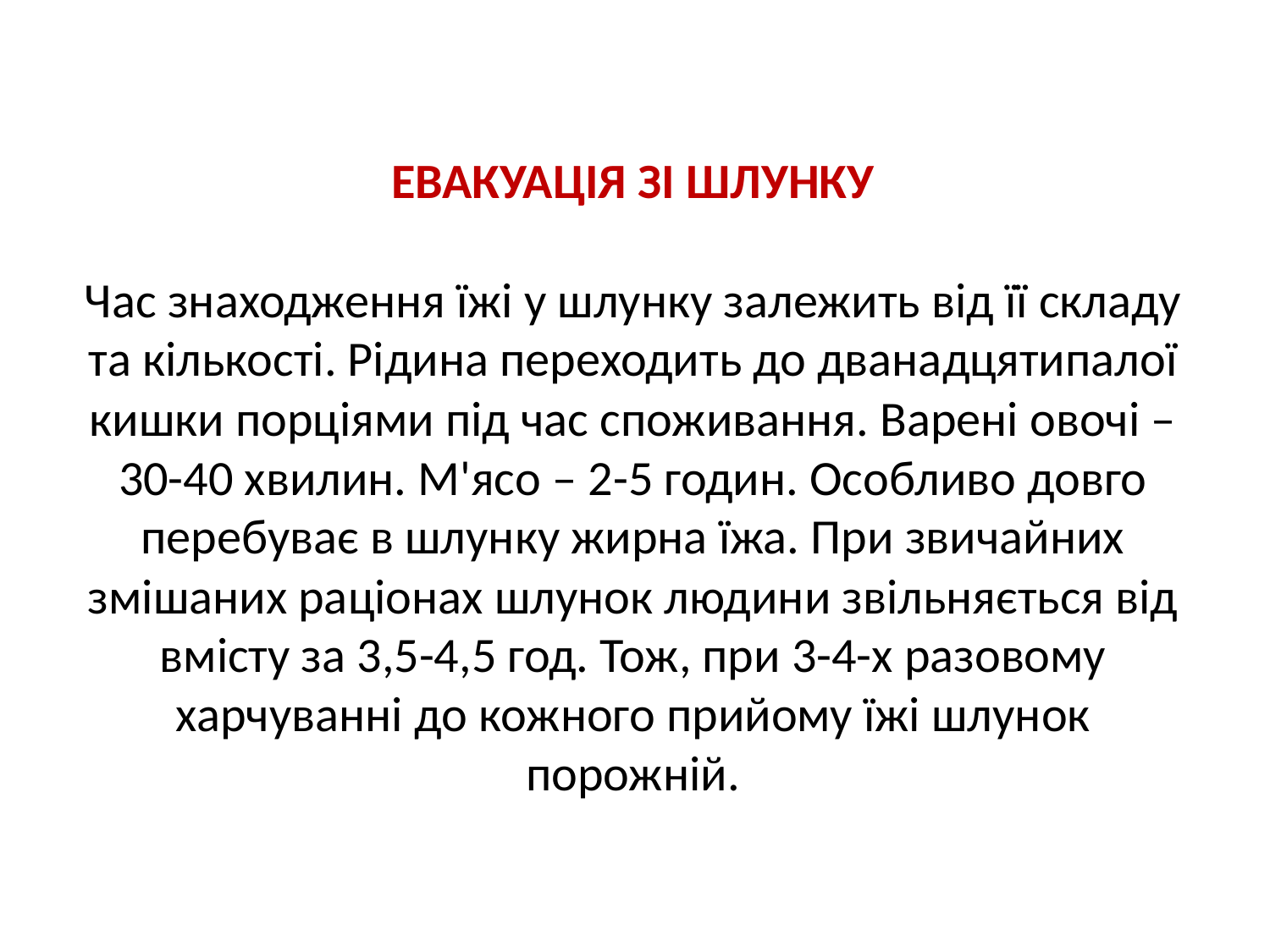

# ЕВАКУАЦІЯ ЗІ ШЛУНКУ Час знаходження їжі у шлунку залежить від її складу та кількості. Рідина переходить до дванадцятипалої кишки порціями під час споживання. Варені овочі – 30-40 хвилин. М'ясо – 2-5 годин. Особливо довго перебуває в шлунку жирна їжа. При звичайних змішаних раціонах шлунок людини звільняється від вмісту за 3,5-4,5 год. Тож, при 3-4-х разовому харчуванні до кожного прийому їжі шлунок порожній.